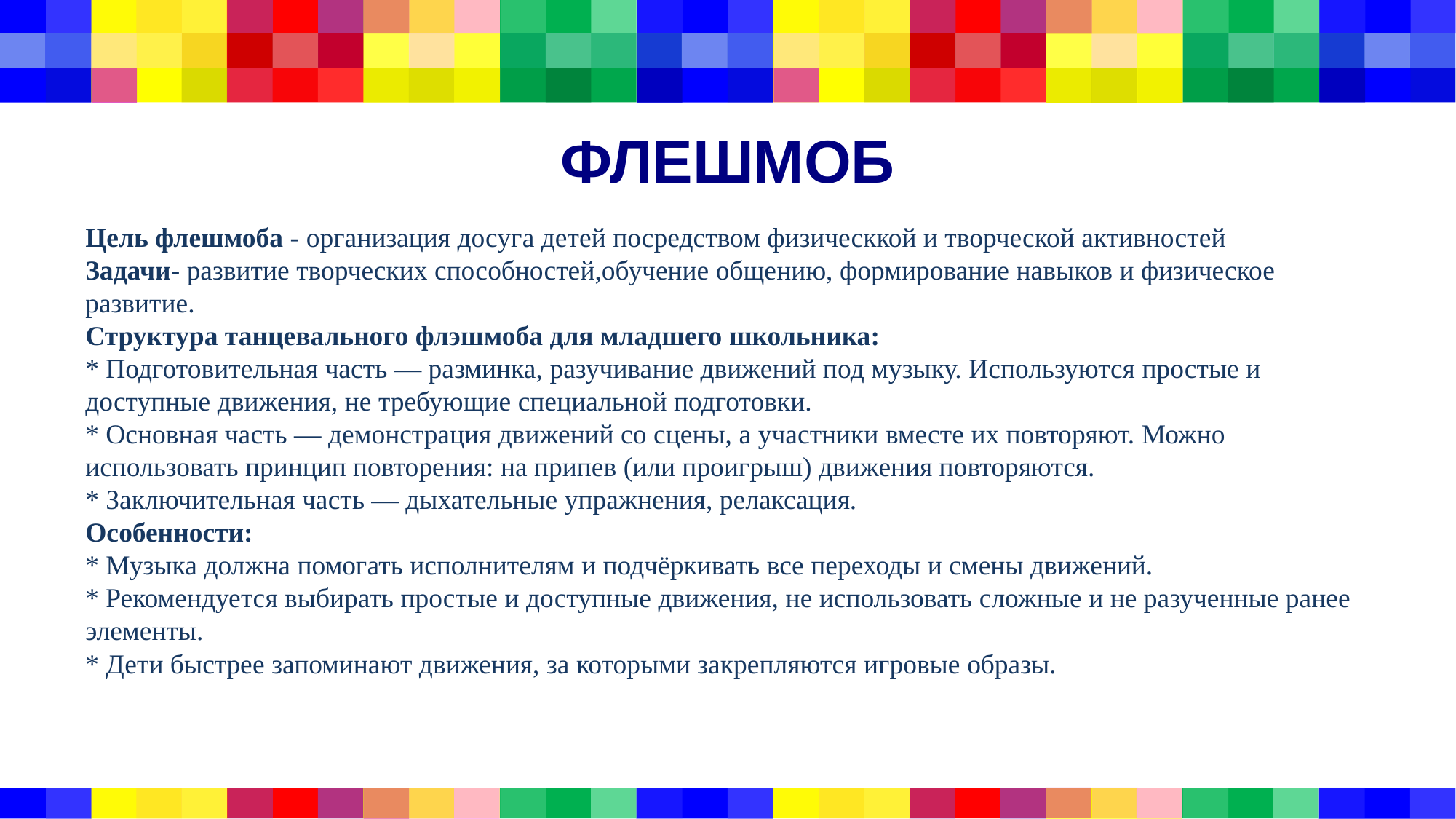

# флешмоб
Цель флешмоба - организация досуга детей посредством физическкой и творческой активностей
Задачи- развитие творческих способностей,обучение общению, формирование навыков и физическое развитие.
Структура танцевального флэшмоба для младшего школьника:
* Подготовительная часть — разминка, разучивание движений под музыку. Используются простые и доступные движения, не требующие специальной подготовки.
* Основная часть — демонстрация движений со сцены, а участники вместе их повторяют. Можно использовать принцип повторения: на припев (или проигрыш) движения повторяются.
* Заключительная часть — дыхательные упражнения, релаксация.
Особенности:
* Музыка должна помогать исполнителям и подчёркивать все переходы и смены движений.
* Рекомендуется выбирать простые и доступные движения, не использовать сложные и не разученные ранее элементы.
* Дети быстрее запоминают движения, за которыми закрепляются игровые образы.